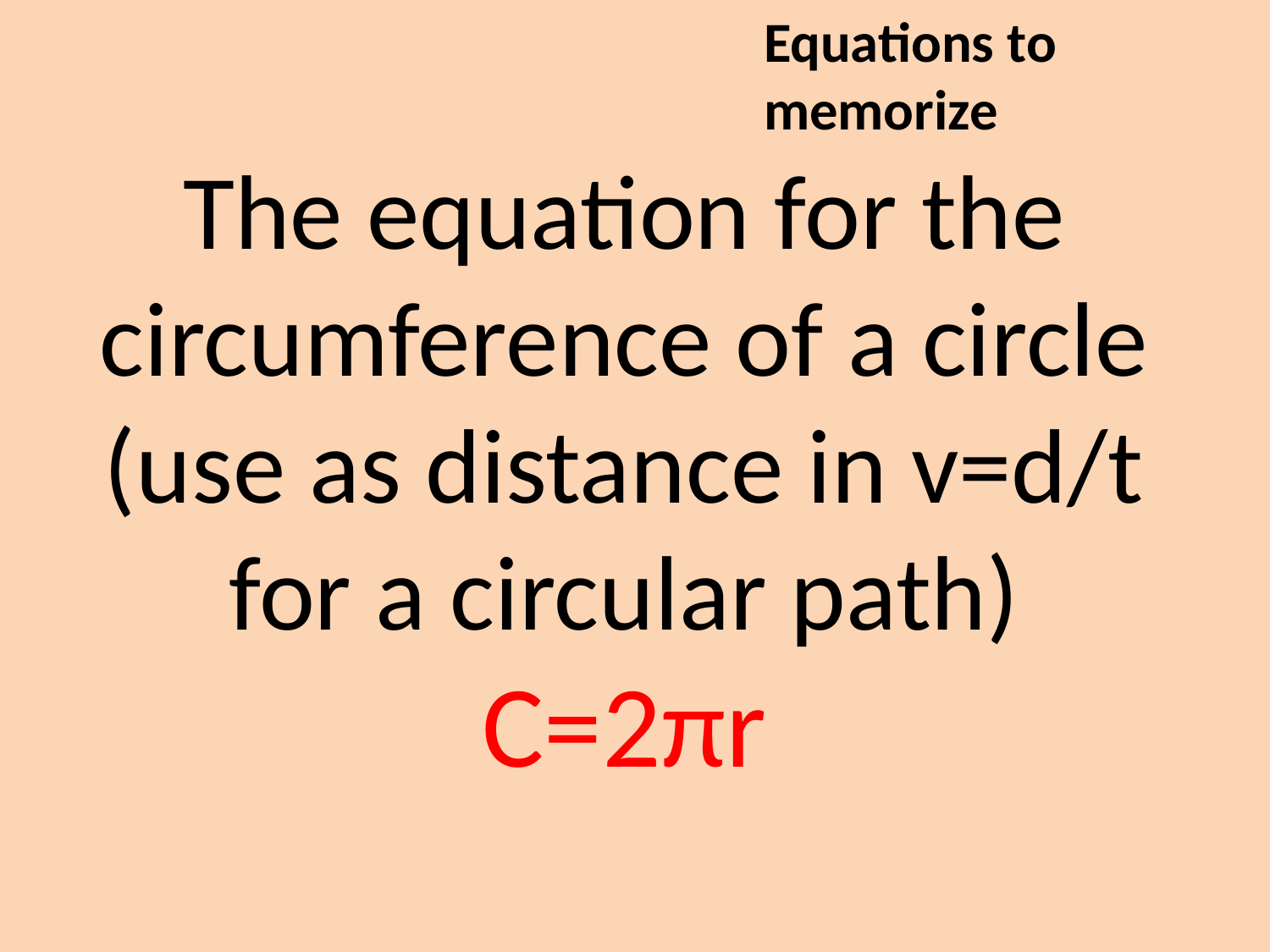

Equations to memorize
The equation for the circumference of a circle (use as distance in v=d/t for a circular path)
C=2πr